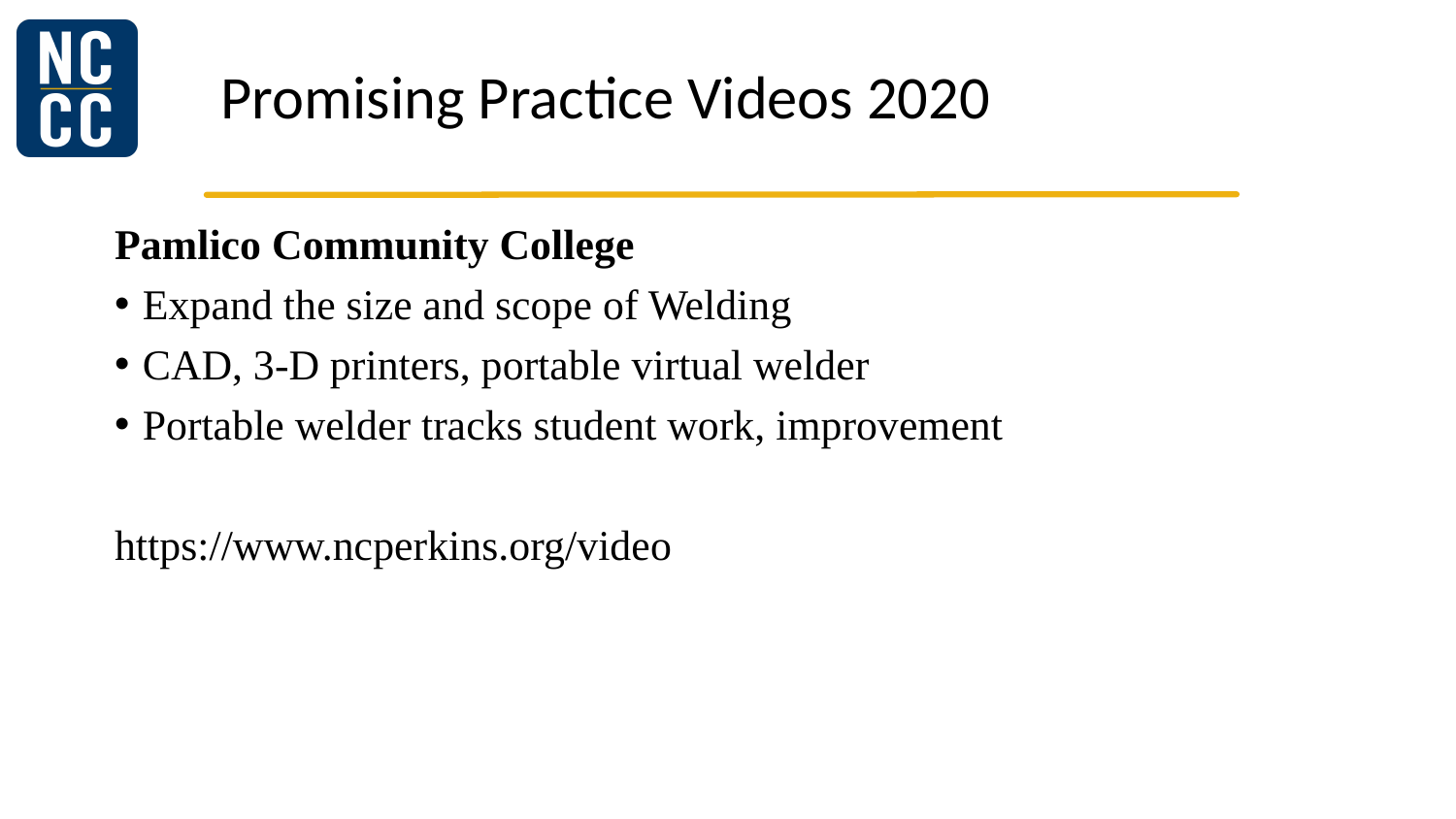

# Promising Practice Videos 2020
Pamlico Community College
Expand the size and scope of Welding
CAD, 3-D printers, portable virtual welder
Portable welder tracks student work, improvement

https://www.ncperkins.org/video